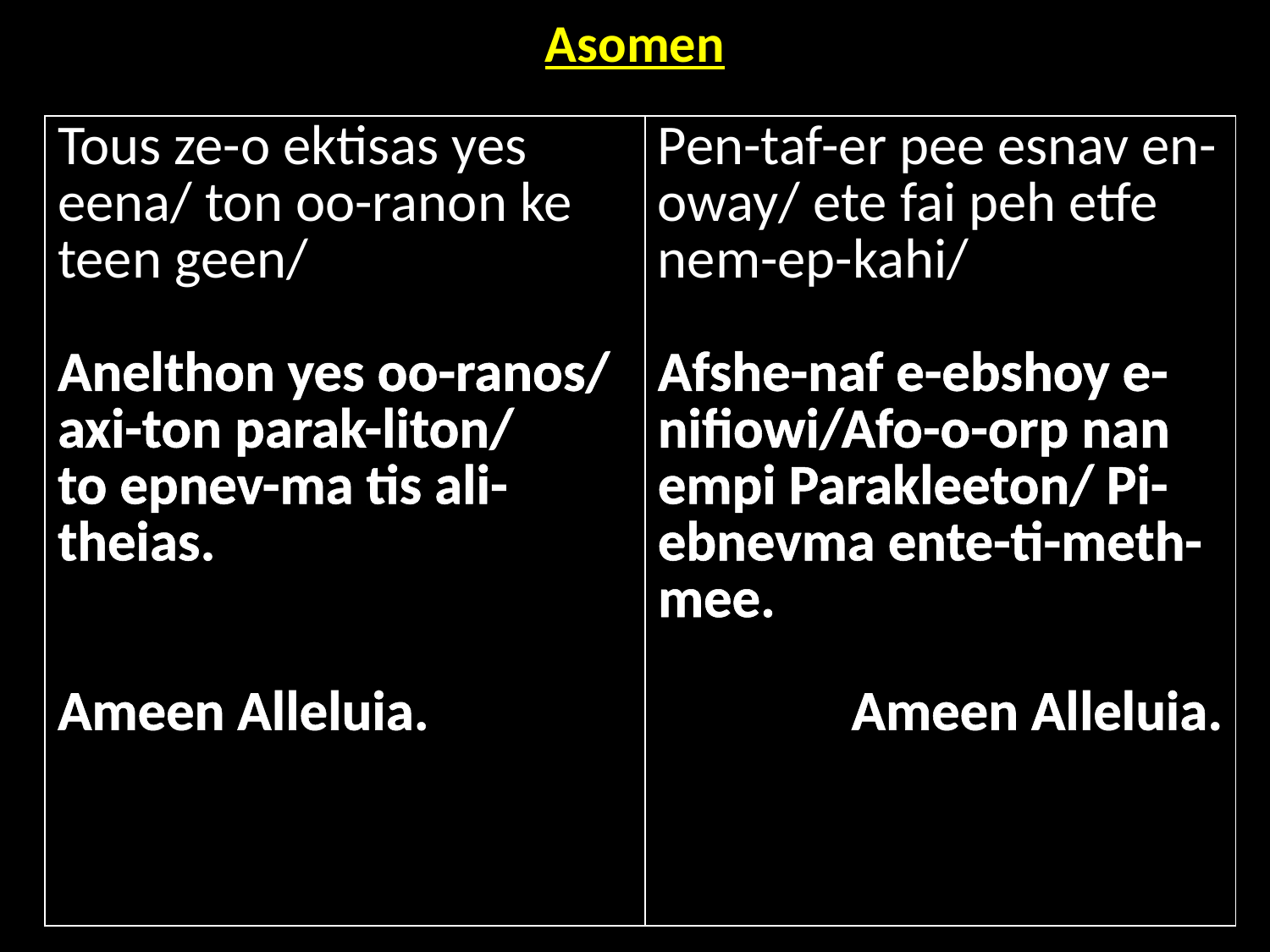

| Asomen |
| --- |
| Tous ze-o ektisas yes eena/ ton oo-ranon ke teen geen/ Anelthon yes oo-ranos/ axi-ton parak-liton/ to epnev-ma tis ali-theias. Ameen Alleluia. | Pen-taf-er pee esnav en-oway/ ete fai peh etfe nem-ep-kahi/ Afshe-naf e-ebshoy e-nifiowi/Afo-o-orp nan empi Parakleeton/ Pi-ebnevma ente-ti-meth-mee. Ameen Alleluia. |
| --- | --- |